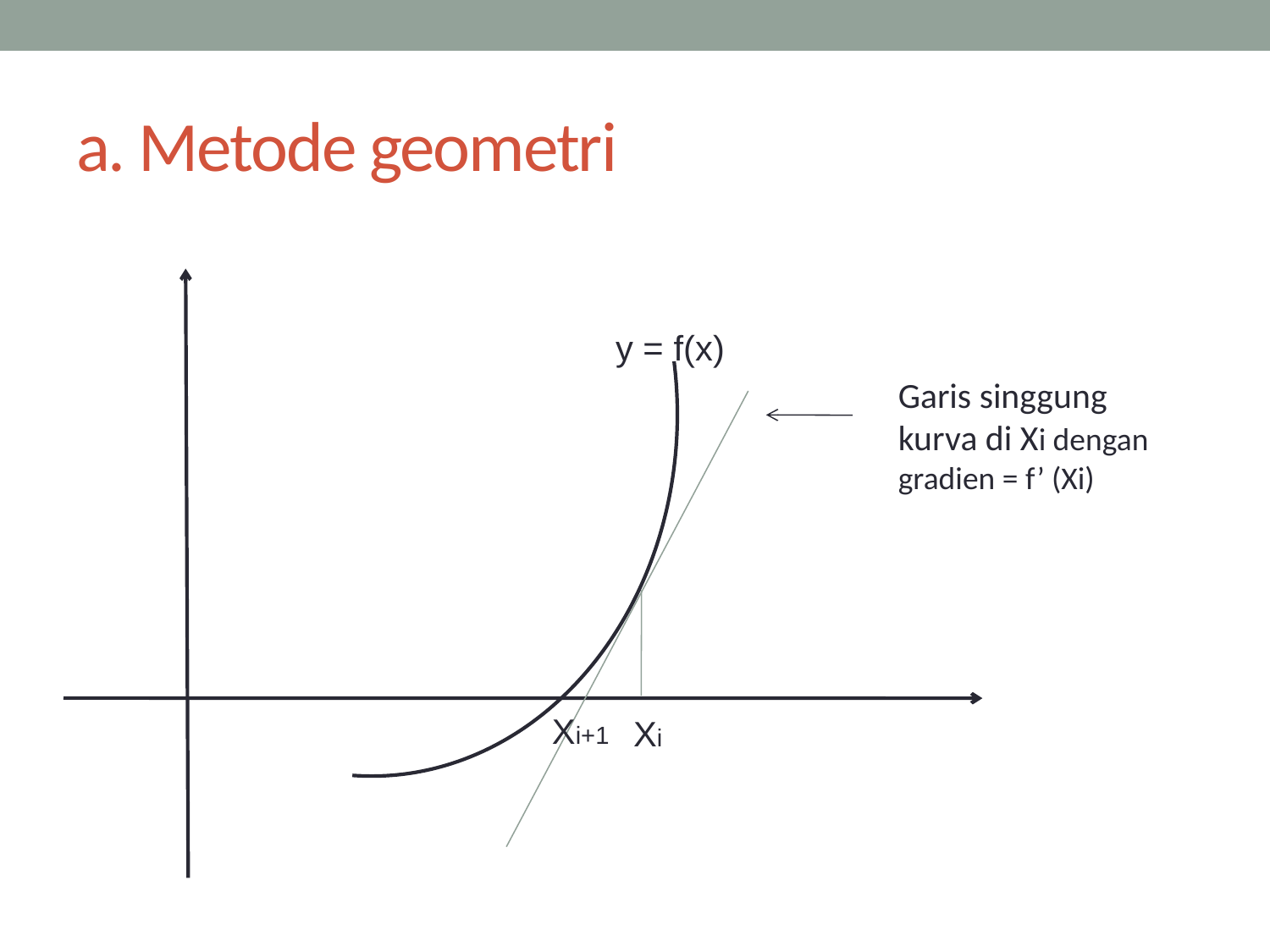

# a. Metode geometri

y = f(x)
Garis singgung kurva di Xi dengan gradien = f’ (Xi)
Xi+1
Xi